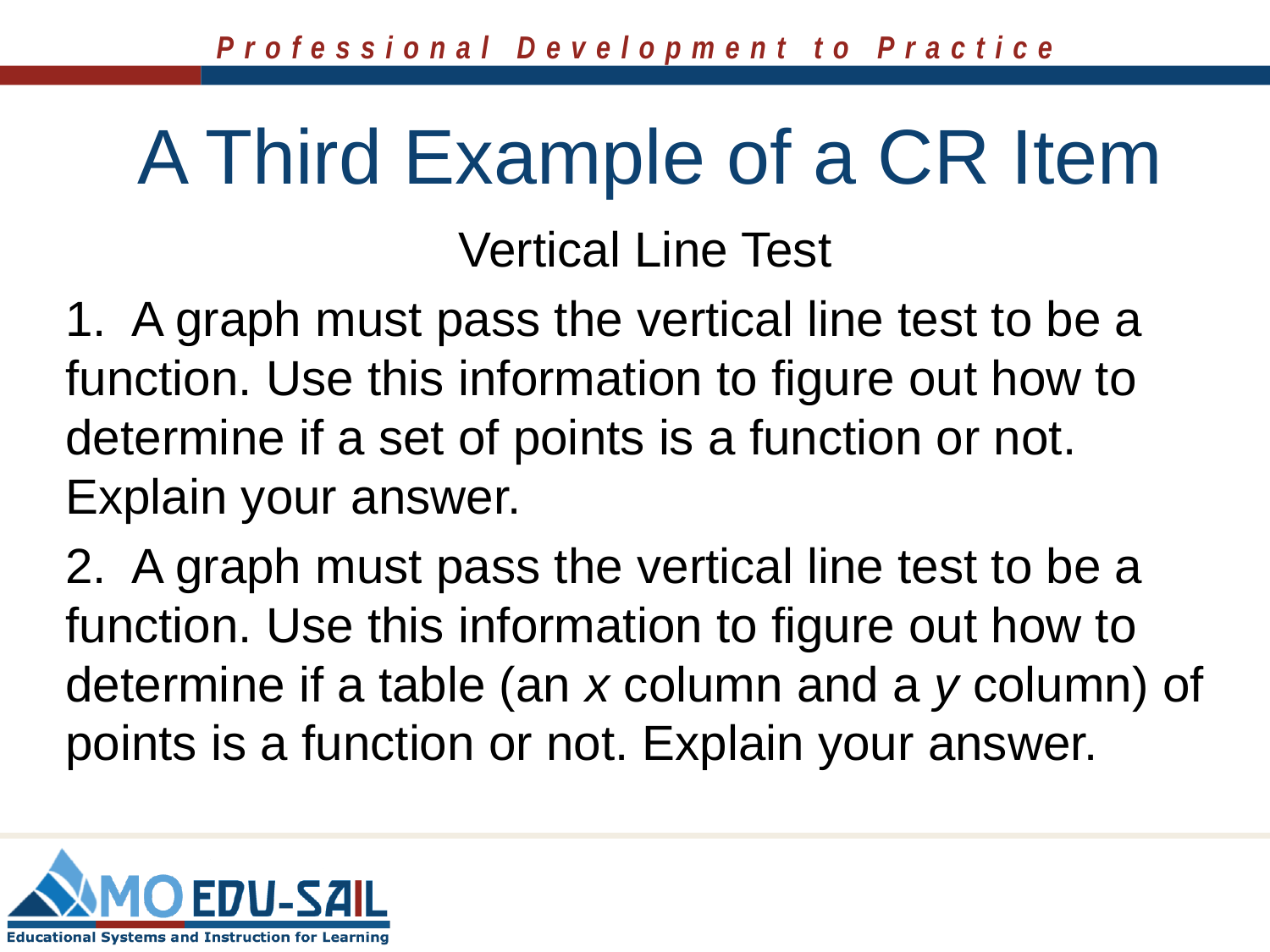

# A Third Example of a CR Item
Vertical Line Test
1.  A graph must pass the vertical line test to be a function. Use this information to figure out how to determine if a set of points is a function or not. Explain your answer.
2.  A graph must pass the vertical line test to be a function. Use this information to figure out how to determine if a table (an x column and a y column) of points is a function or not. Explain your answer.